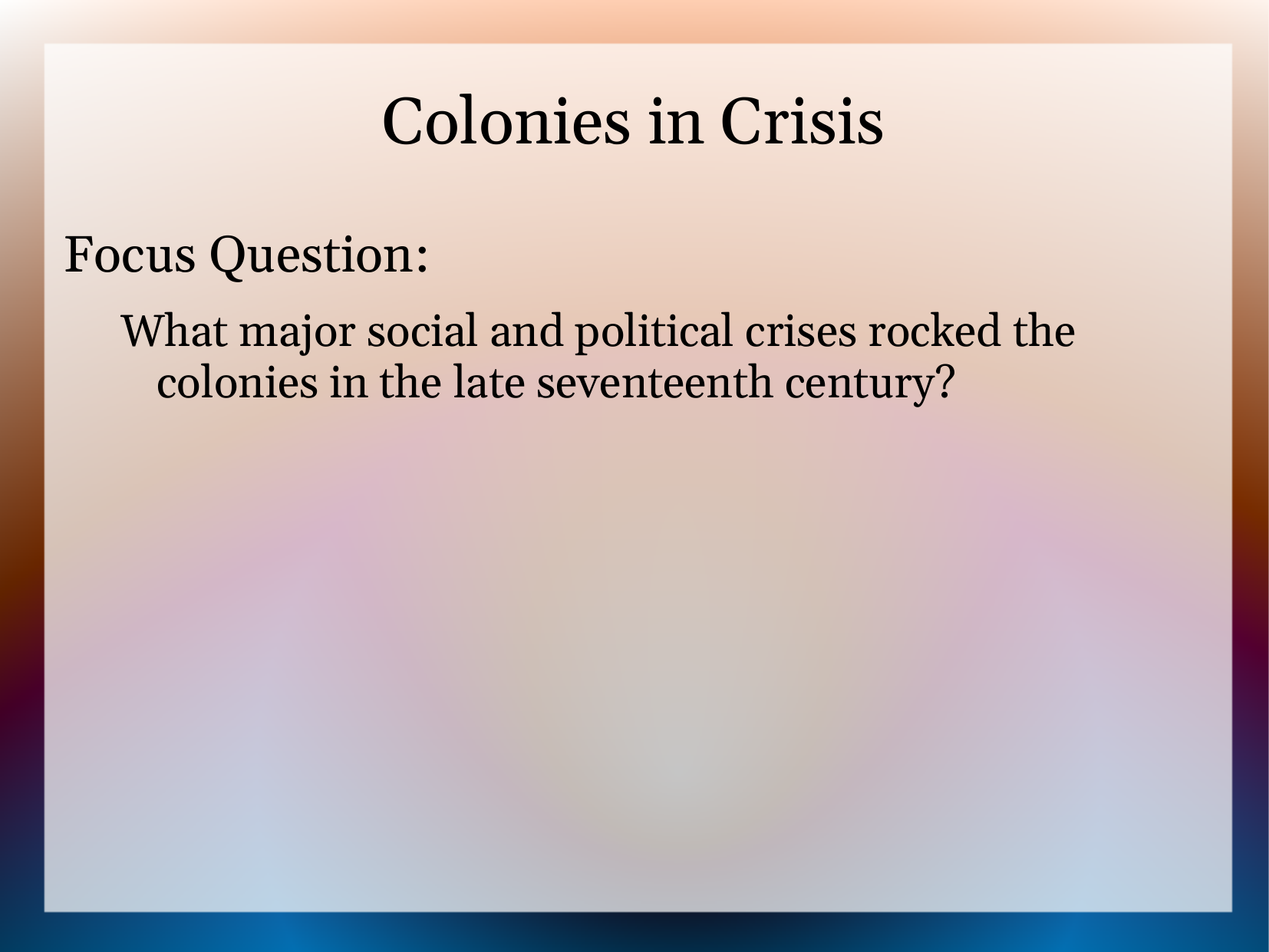

# Colonies in Crisis
Focus Question:
What major social and political crises rocked the colonies in the late seventeenth century?